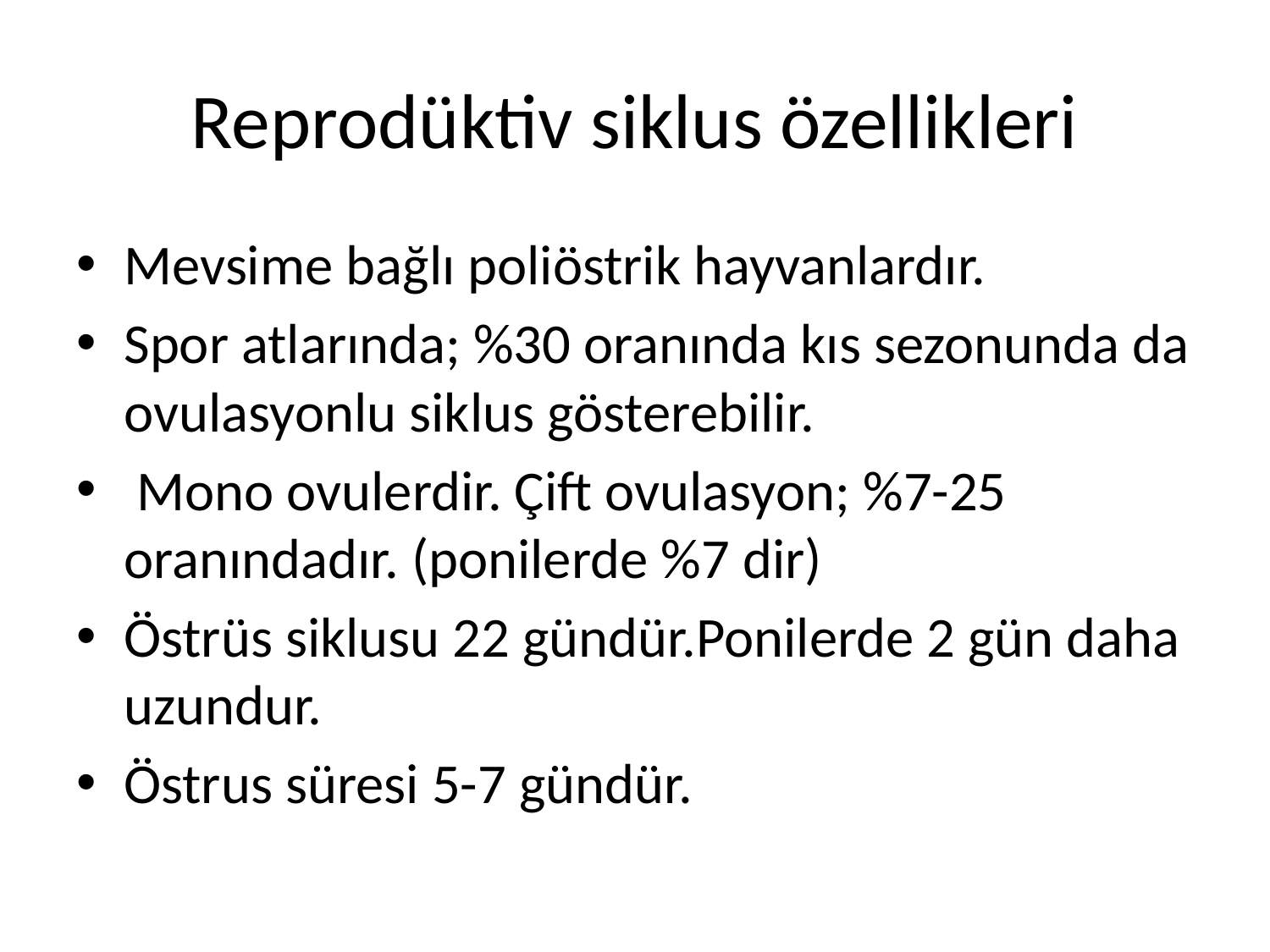

# Reprodüktiv siklus özellikleri
Mevsime bağlı poliöstrik hayvanlardır.
Spor atlarında; %30 oranında kıs sezonunda da ovulasyonlu siklus gösterebilir.
 Mono ovulerdir. Çift ovulasyon; %7-25  oranındadır. (ponilerde %7 dir)
Östrüs siklusu 22 gündür.Ponilerde 2 gün daha uzundur.
Östrus süresi 5-7 gündür.